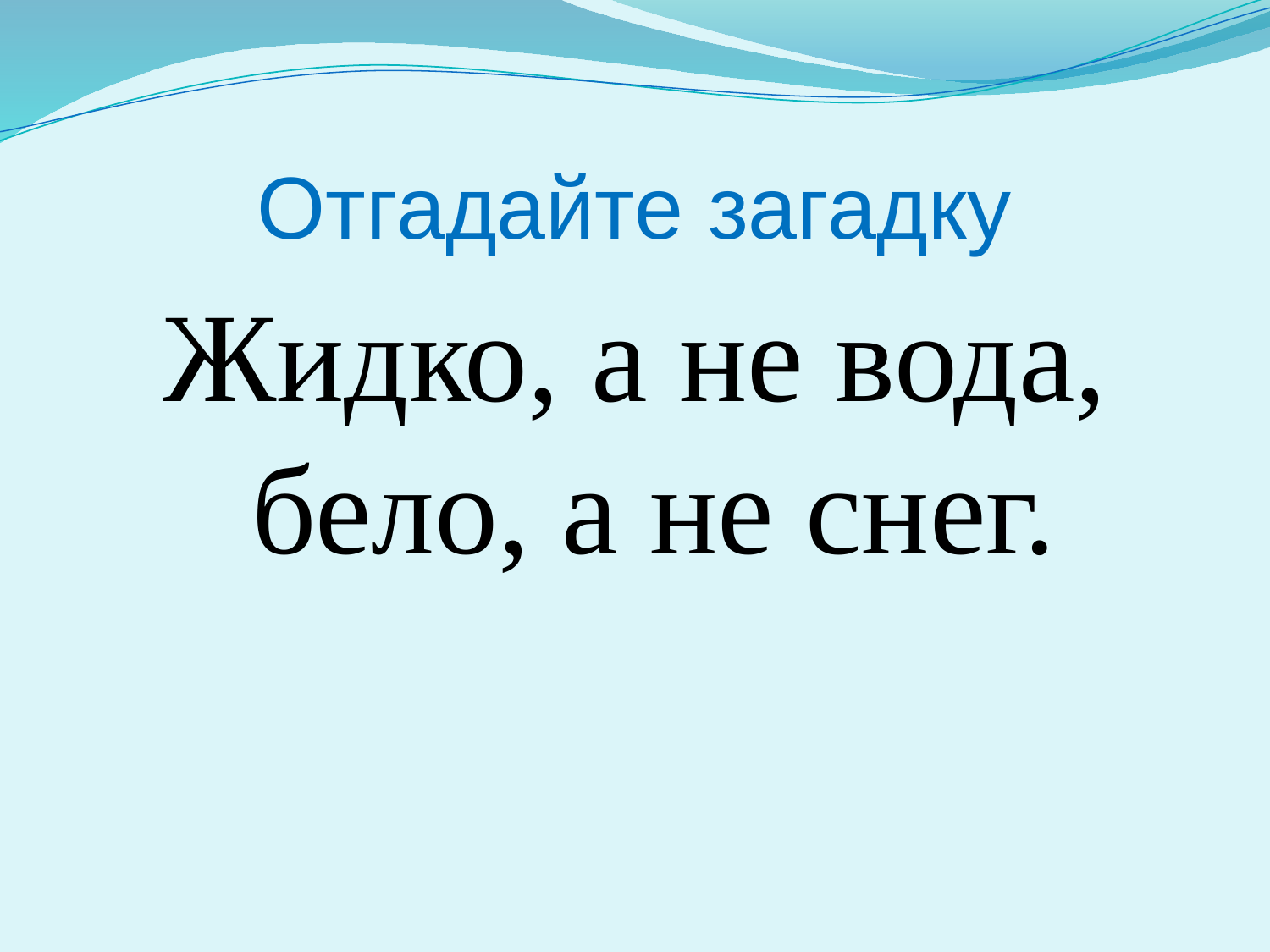

# Отгадайте загадку
Жидко, а не вода, бело, а не снег.